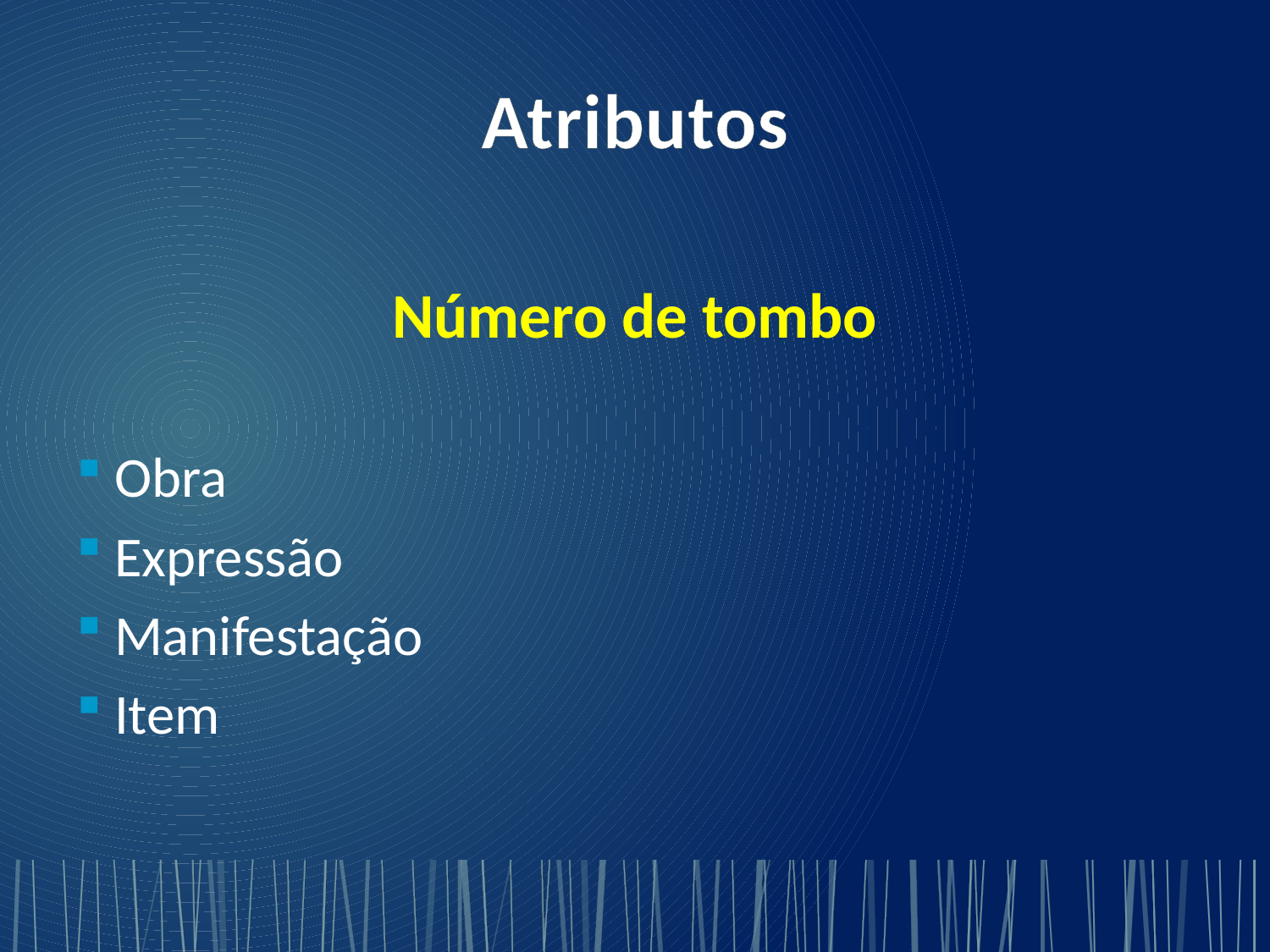

# Atributos
Número de tombo

Obra
Expressão
Manifestação
Item